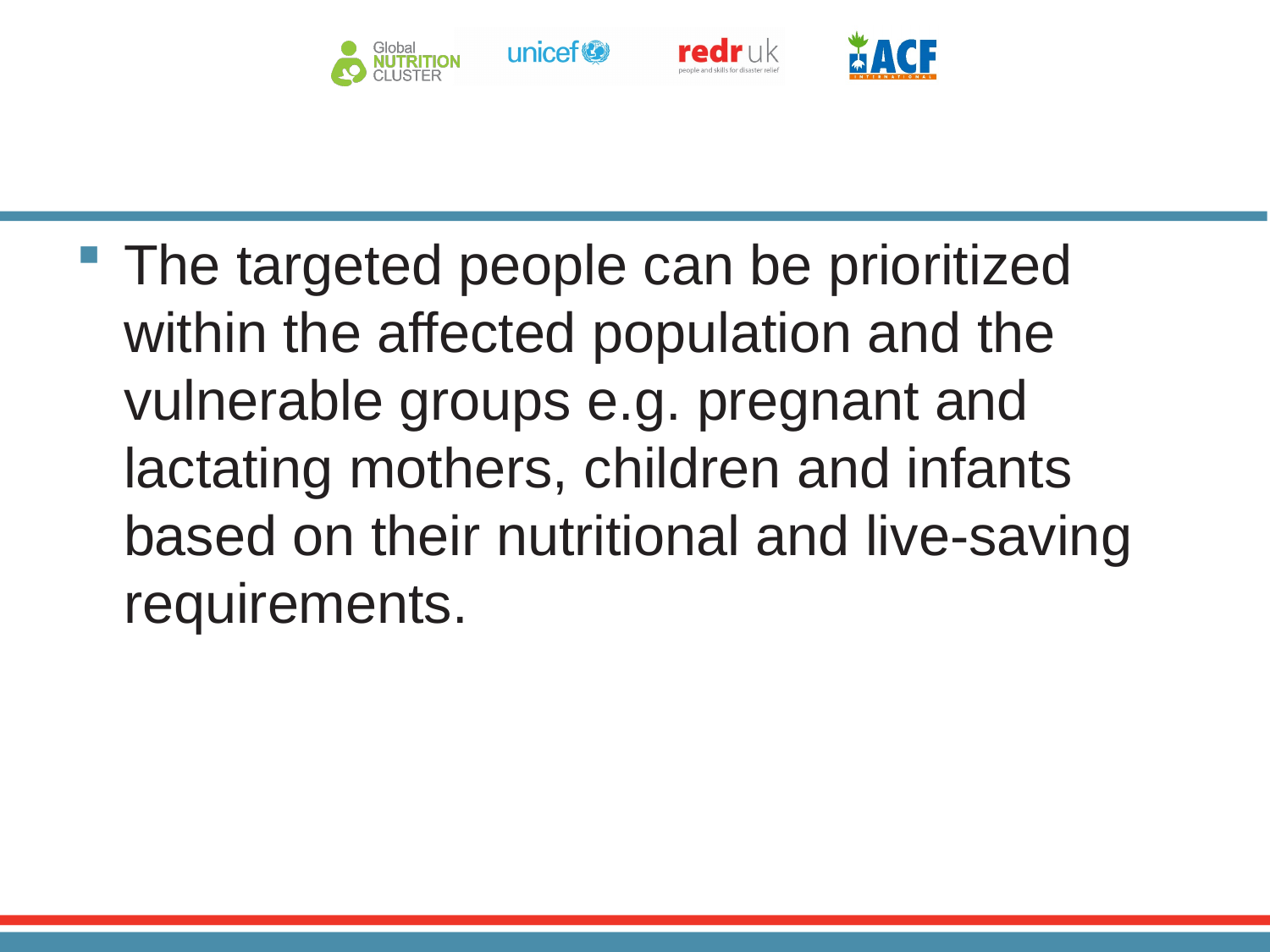

#
The targeted people can be prioritized within the affected population and the vulnerable groups e.g. pregnant and lactating mothers, children and infants based on their nutritional and live-saving requirements.